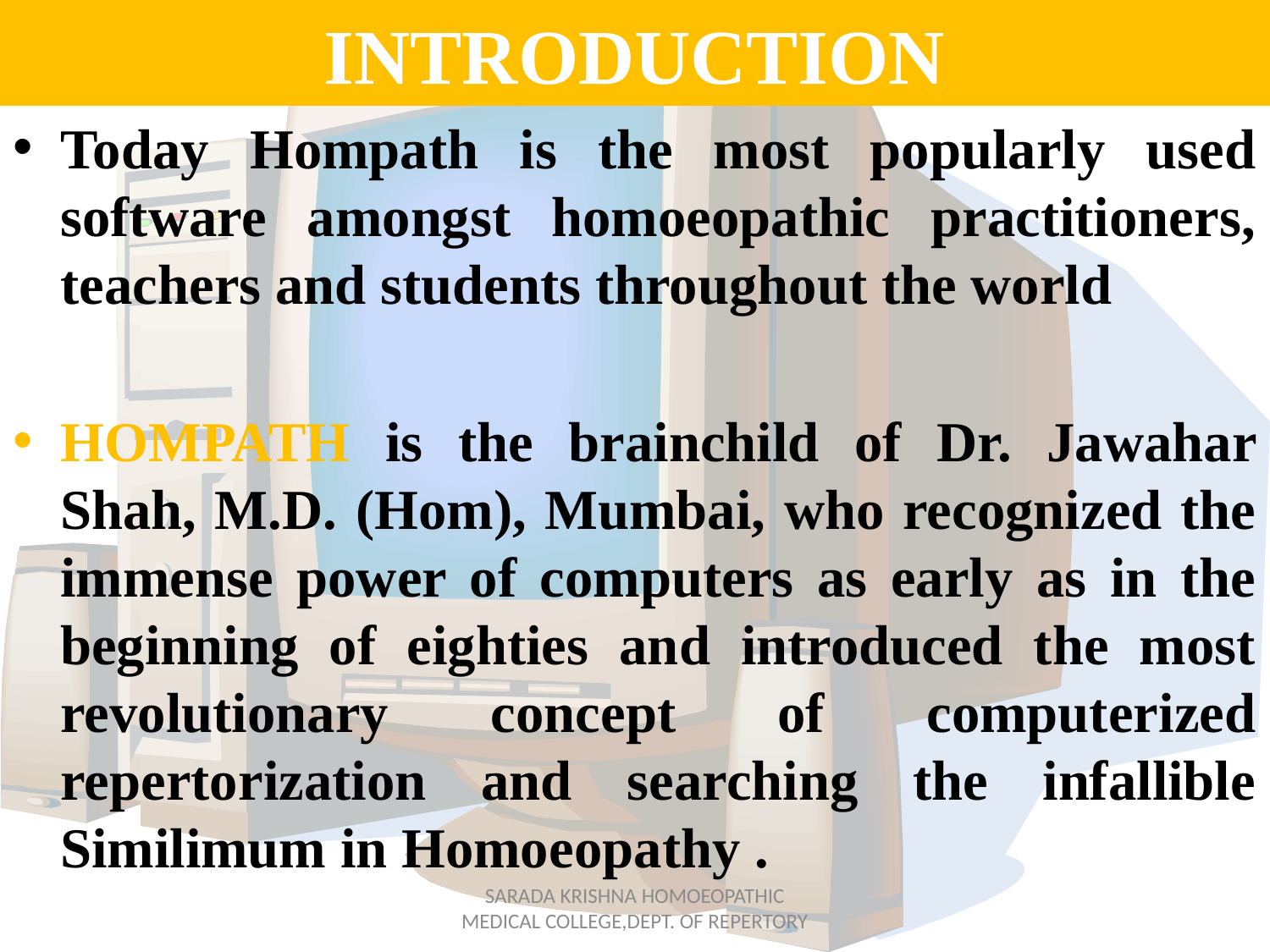

# INTRODUCTION
Today Hompath is the most popularly used software amongst homoeopathic practitioners, teachers and students throughout the world

HOMPATH is the brainchild of Dr. Jawahar Shah, M.D. (Hom), Mumbai, who recognized the immense power of computers as early as in the beginning of eighties and introduced the most revolutionary concept of computerized repertorization and searching the infallible Similimum in Homoeopathy .

SARADA KRISHNA HOMOEOPATHIC MEDICAL COLLEGE,DEPT. OF REPERTORY